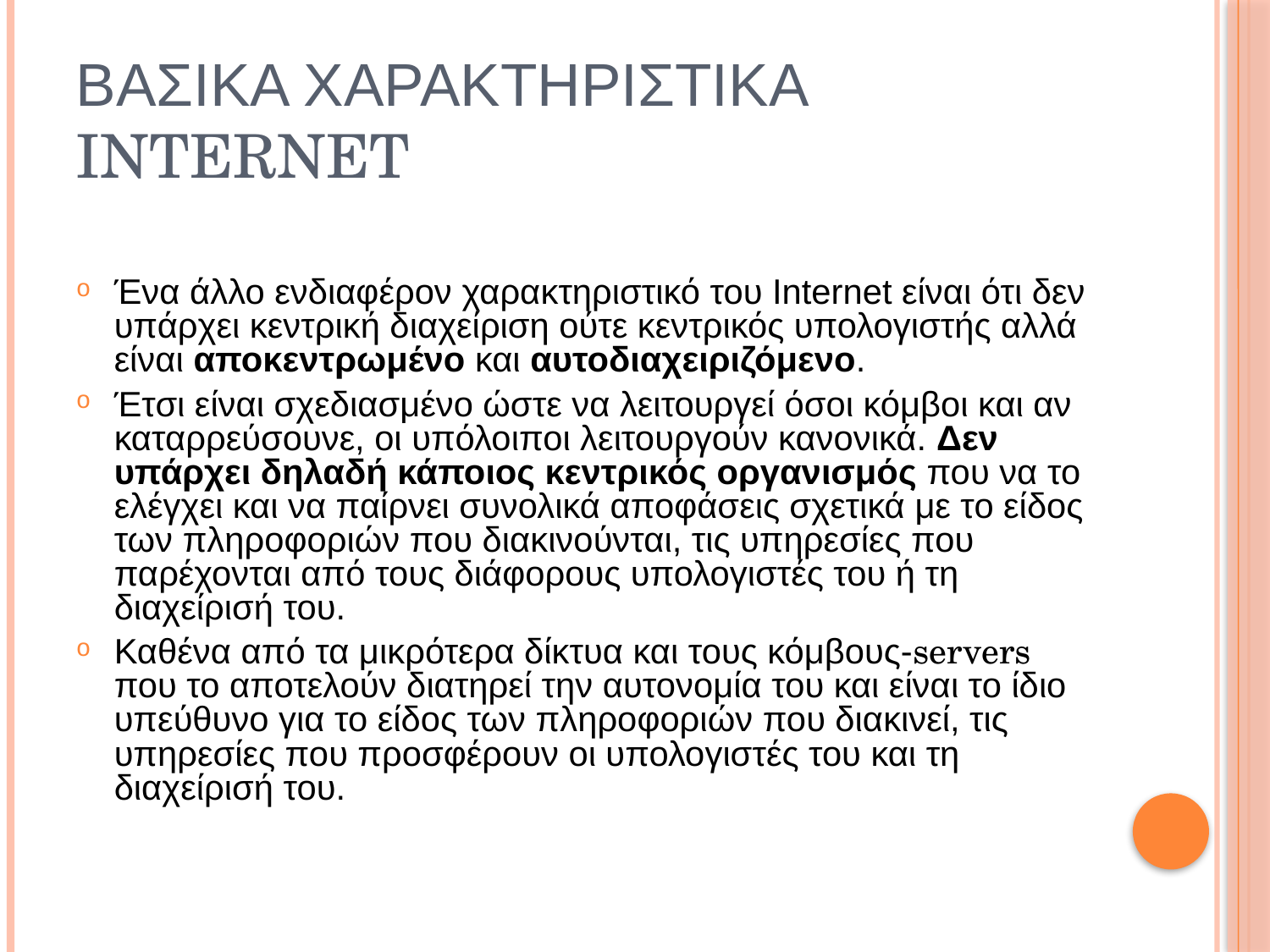

# Βασικα χαρακτηριστικα Internet

Ένα άλλο ενδιαφέρον χαρακτηριστικό του Internet είναι ότι δεν υπάρχει κεντρική διαχείριση ούτε κεντρικός υπολογιστής αλλά είναι αποκεντρωμένο και αυτοδιαχειριζόμενο.
Έτσι είναι σχεδιασμένο ώστε να λειτουργεί όσοι κόμβοι και αν καταρρεύσουνε, οι υπόλοιποι λειτουργούν κανονικά. Δεν υπάρχει δηλαδή κάποιος κεντρικός οργανισμός που να το ελέγχει και να παίρνει συνολικά αποφάσεις σχετικά με το είδος των πληροφοριών που διακινούνται, τις υπηρεσίες που παρέχονται από τους διάφορους υπολογιστές του ή τη διαχείρισή του.
Καθένα από τα μικρότερα δίκτυα και τους κόμβους-servers που το αποτελούν διατηρεί την αυτονομία του και είναι το ίδιο υπεύθυνο για το είδος των πληροφοριών που διακινεί, τις υπηρεσίες που προσφέρουν οι υπολογιστές του και τη διαχείρισή του.